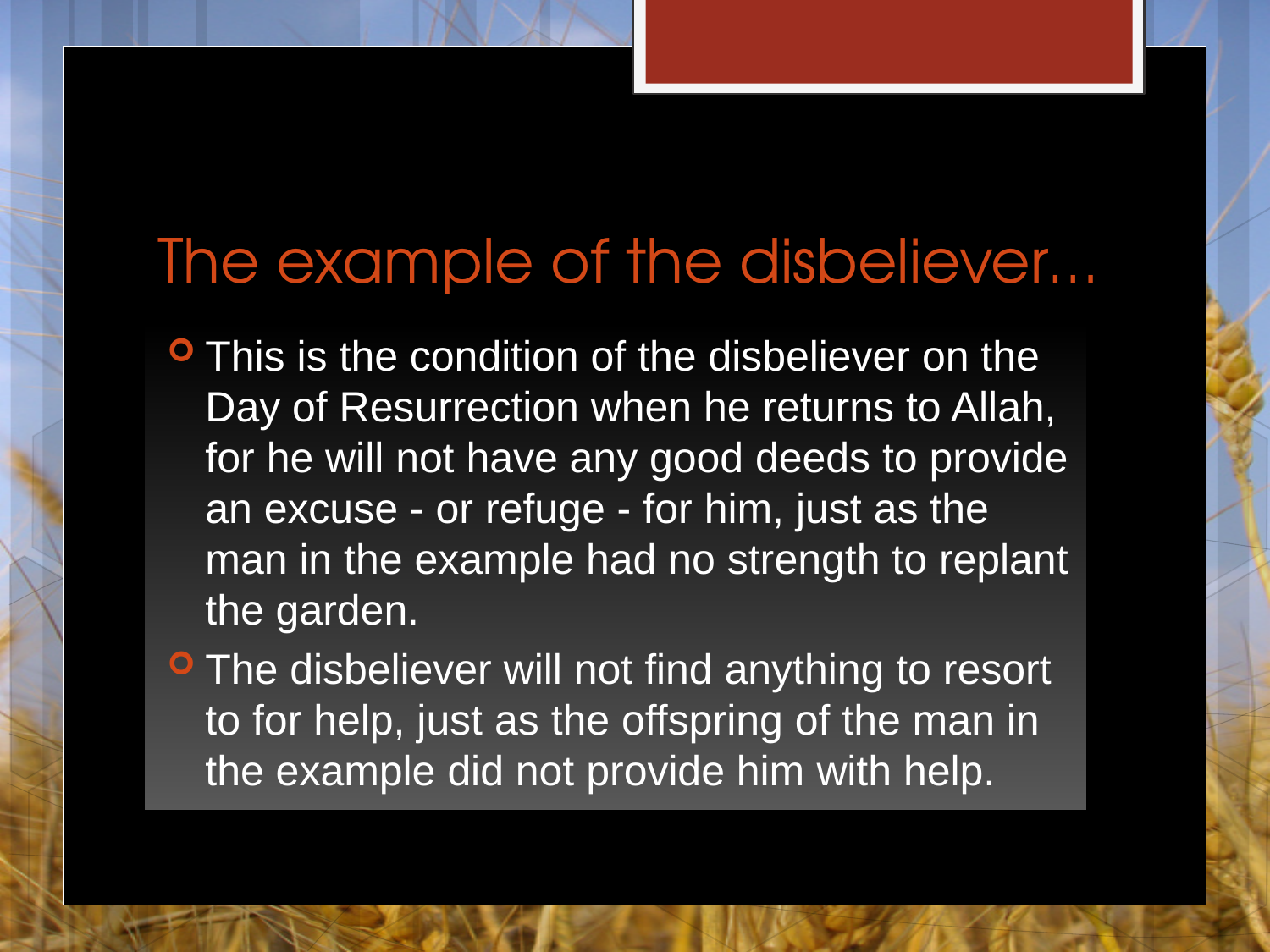

# The example of the disbeliever…
This is the condition of the disbeliever on the Day of Resurrection when he returns to Allah, for he will not have any good deeds to provide an excuse - or refuge - for him, just as the man in the example had no strength to replant the garden.
The disbeliever will not find anything to resort to for help, just as the offspring of the man in the example did not provide him with help.